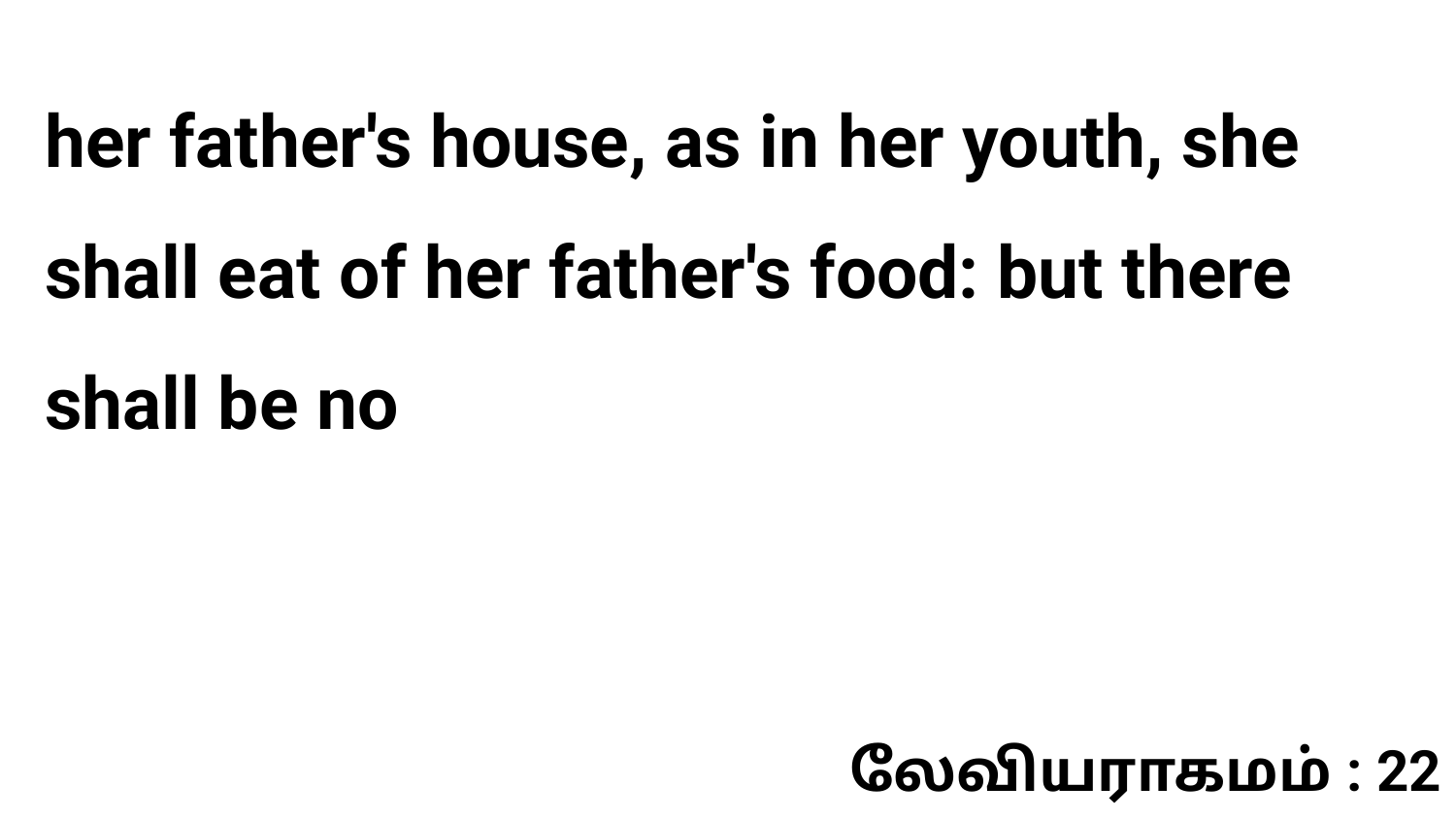

her father's house, as in her youth, she shall eat of her father's food: but there shall be no
லேவியராகமம் : 22